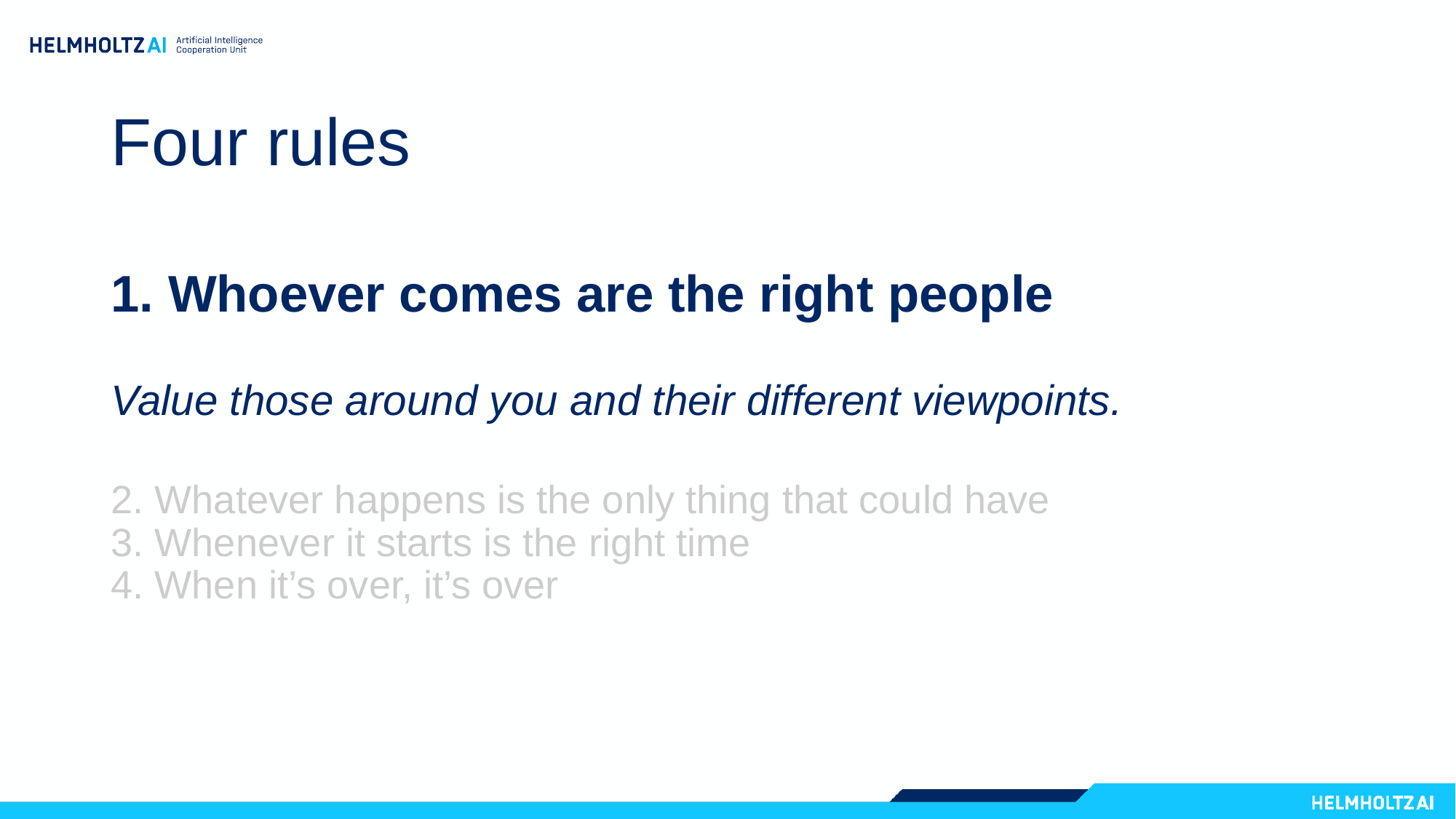

# Four rules

1. Whoever comes are the right people

Value those around you and their different viewpoints.

2. Whatever happens is the only thing that could have
3. Whenever it starts is the right time
4. When it’s over, it’s over